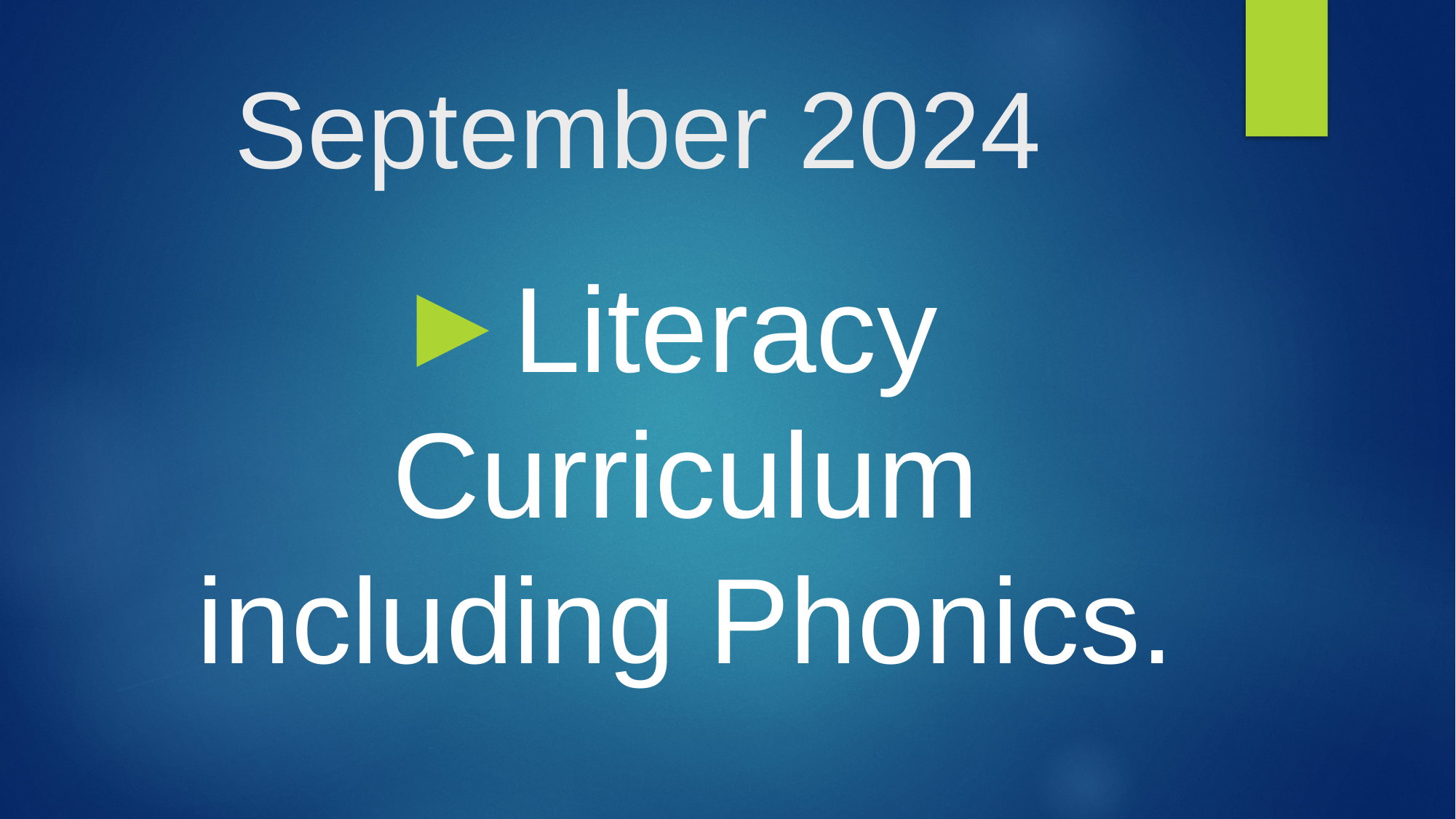

# September 2024
Literacy Curriculum including Phonics.